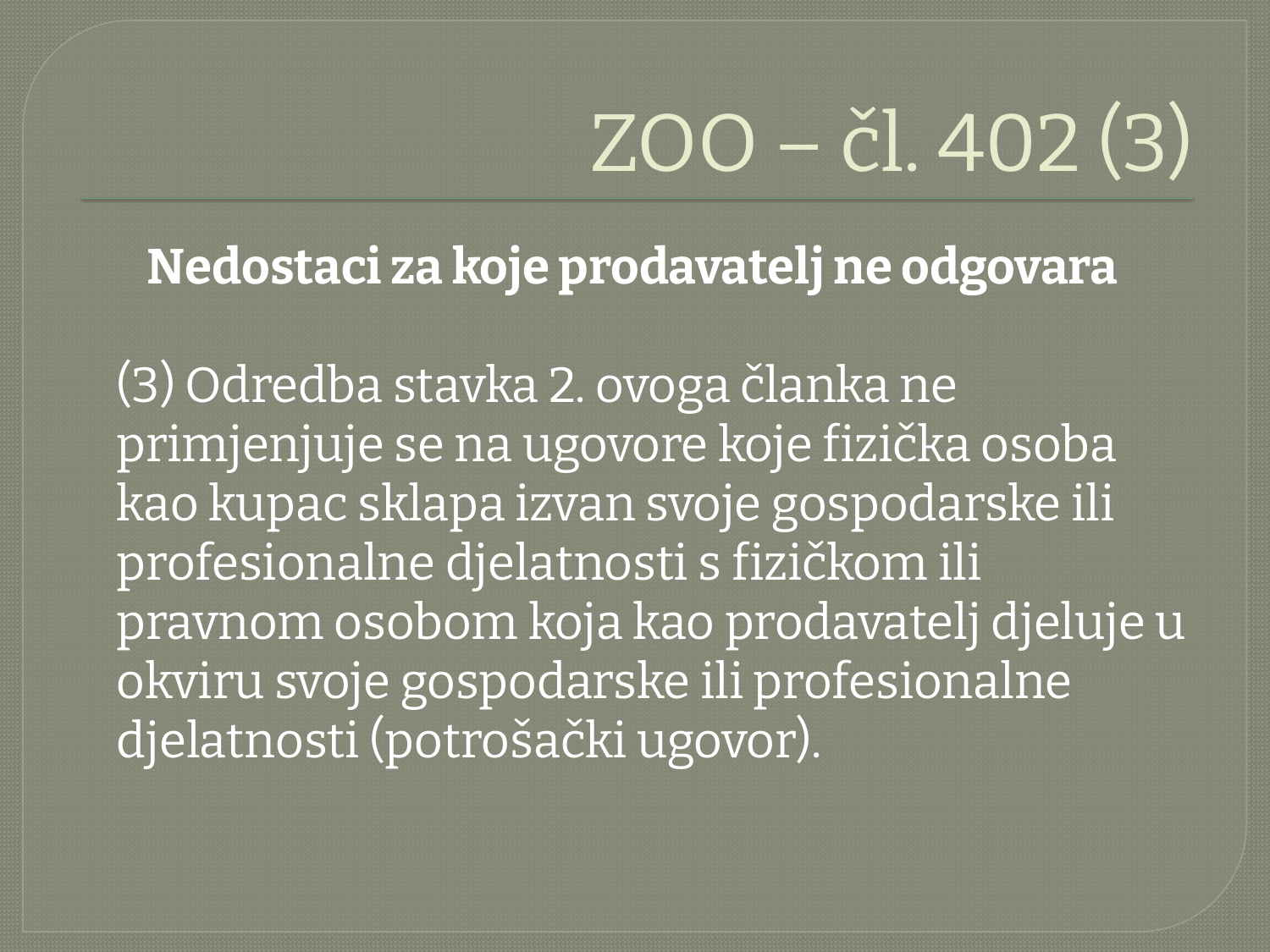

ZOO – čl. 402 (3)
	Nedostaci za koje prodavatelj ne odgovara

	(3) Odredba stavka 2. ovoga članka ne primjenjuje se na ugovore koje fizička osoba kao kupac sklapa izvan svoje gospodarske ili profesionalne djelatnosti s fizičkom ili pravnom osobom koja kao prodavatelj djeluje u okviru svoje gospodarske ili profesionalne djelatnosti (potrošački ugovor).